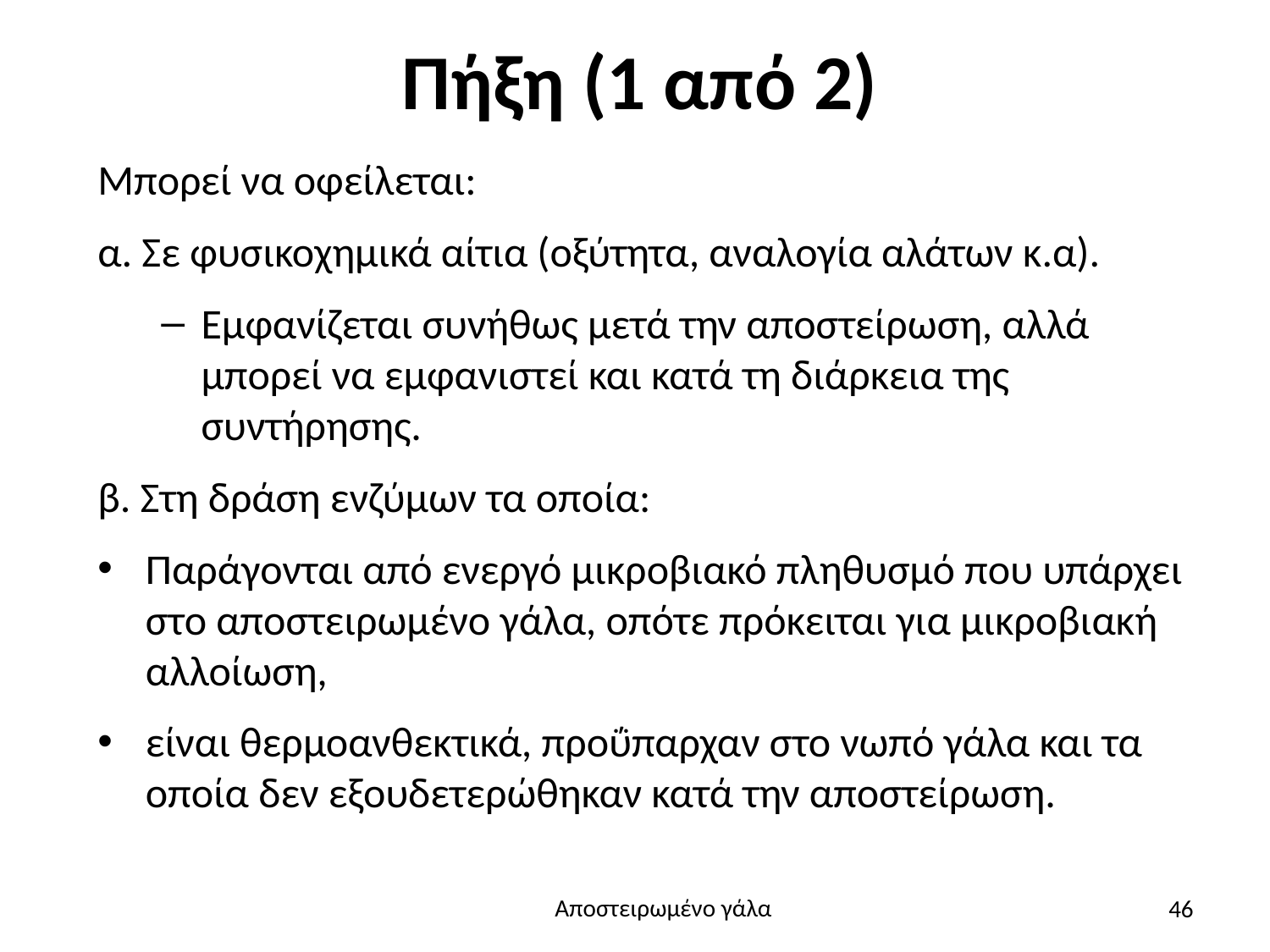

# Πήξη (1 από 2)
Μπορεί να οφείλεται:
α. Σε φυσικοχημικά αίτια (οξύτητα, αναλογία αλάτων κ.α).
Εμφανίζεται συνήθως μετά την αποστείρωση, αλλά μπορεί να εμφανιστεί και κατά τη διάρκεια της συντήρησης.
β. Στη δράση ενζύμων τα οποία:
Παράγονται από ενεργό μικροβιακό πληθυσμό που υπάρχει στο αποστειρωμένο γάλα, οπότε πρόκειται για μικροβιακή αλλοίωση,
είναι θερμοανθεκτικά, προΰπαρχαν στο νωπό γάλα και τα οποία δεν εξουδετερώθηκαν κατά την αποστείρωση.
46
Αποστειρωμένο γάλα